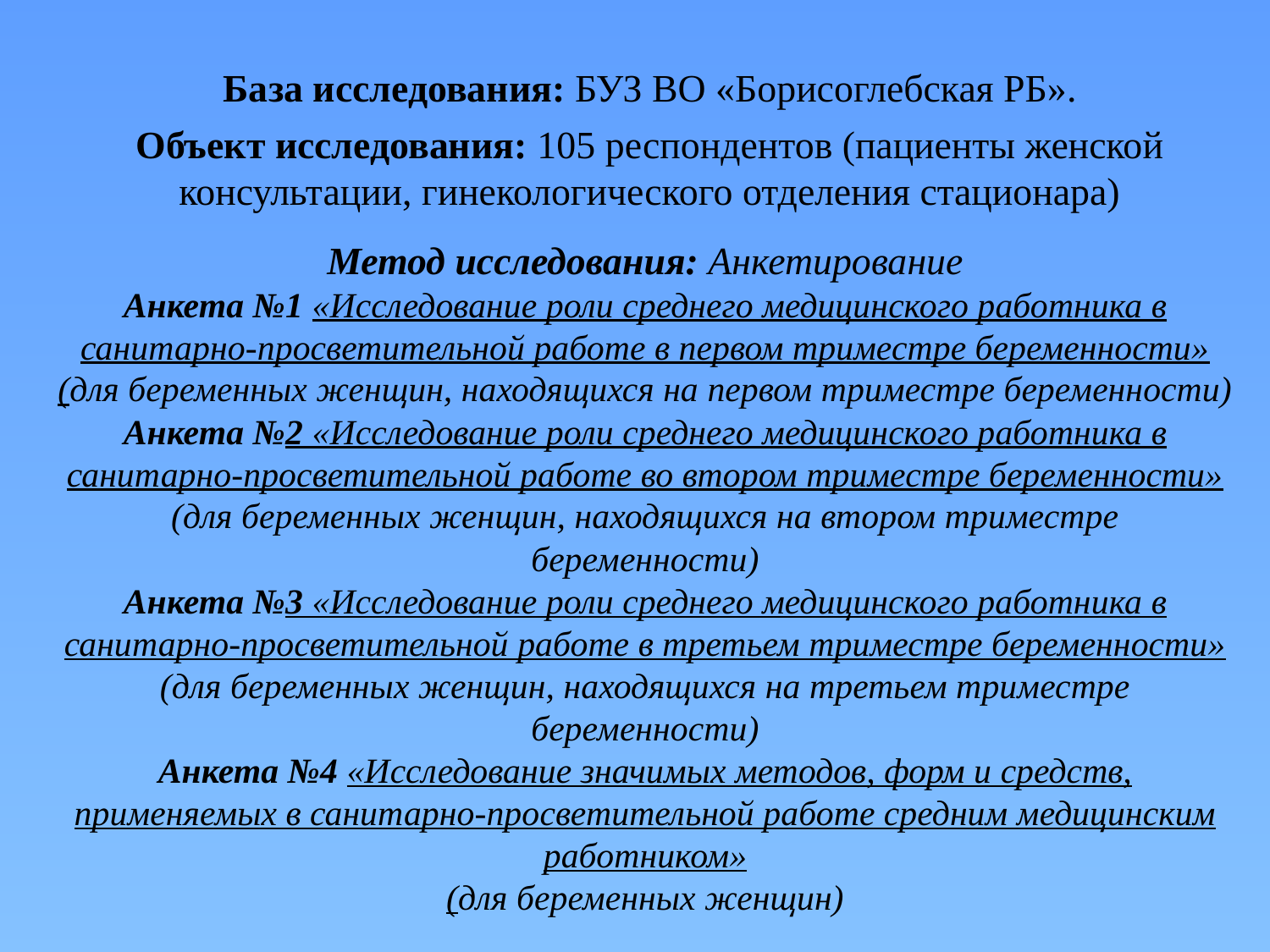

База исследования: БУЗ ВО «Борисоглебская РБ».
Объект исследования: 105 респондентов (пациенты женской консультации, гинекологического отделения стационара)
Метод исследования: Анкетирование
Анкета №1 «Исследование роли среднего медицинского работника в санитарно-просветительной работе в первом триместре беременности»
(для беременных женщин, находящихся на первом триместре беременности)
Анкета №2 «Исследование роли среднего медицинского работника в санитарно-просветительной работе во втором триместре беременности»
(для беременных женщин, находящихся на втором триместре беременности)
Анкета №3 «Исследование роли среднего медицинского работника в санитарно-просветительной работе в третьем триместре беременности»
(для беременных женщин, находящихся на третьем триместре беременности)
Анкета №4 «Исследование значимых методов, форм и средств, применяемых в санитарно-просветительной работе средним медицинским работником»
(для беременных женщин)